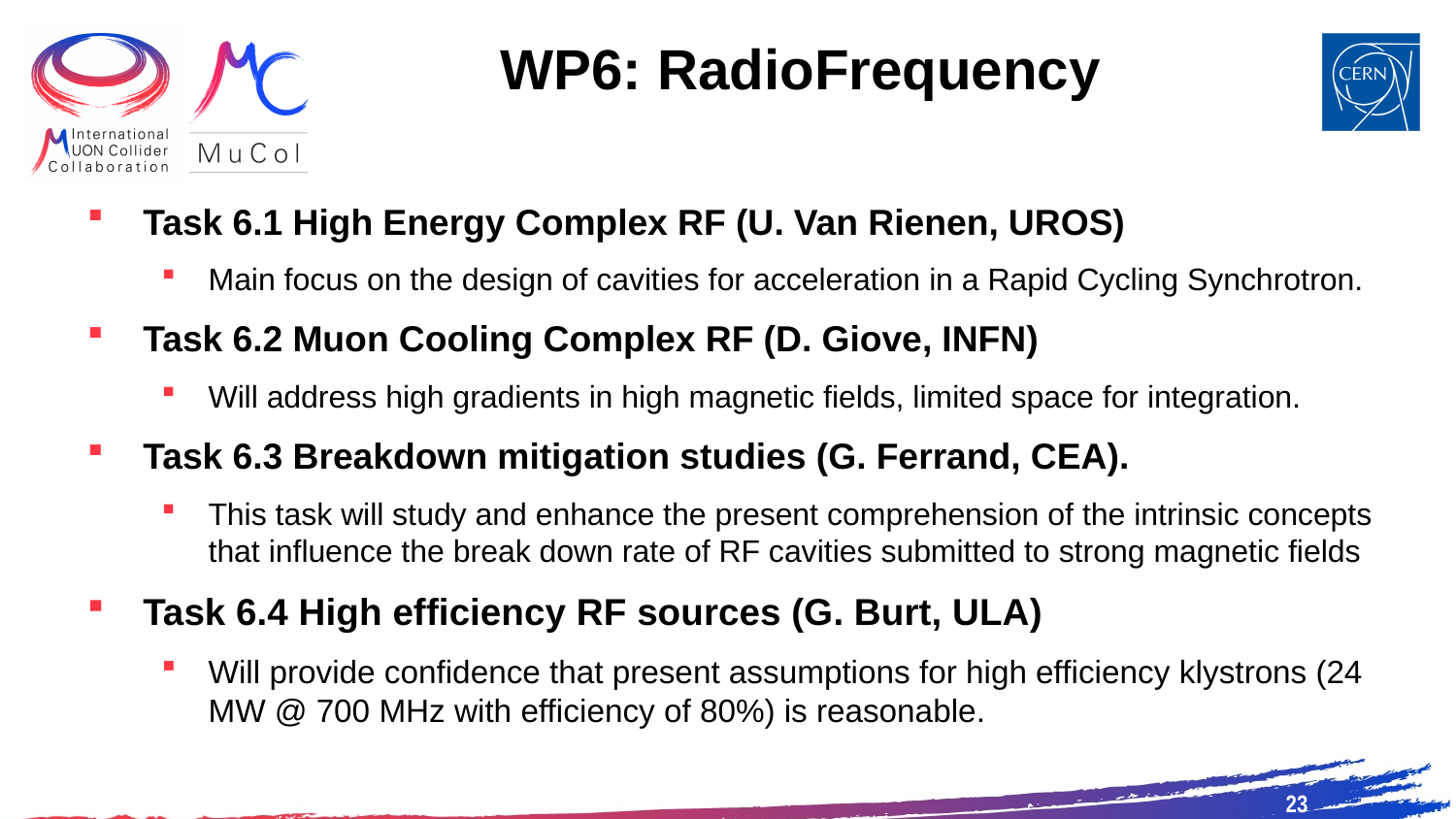

# WP6: RadioFrequency
Task 6.1 High Energy Complex RF (U. Van Rienen, UROS)
Main focus on the design of cavities for acceleration in a Rapid Cycling Synchrotron.
Task 6.2 Muon Cooling Complex RF (D. Giove, INFN)
Will address high gradients in high magnetic fields, limited space for integration.
Task 6.3 Breakdown mitigation studies (G. Ferrand, CEA).
This task will study and enhance the present comprehension of the intrinsic concepts that influence the break down rate of RF cavities submitted to strong magnetic fields
Task 6.4 High efficiency RF sources (G. Burt, ULA)
Will provide confidence that present assumptions for high efficiency klystrons (24 MW @ 700 MHz with efficiency of 80%) is reasonable.
23